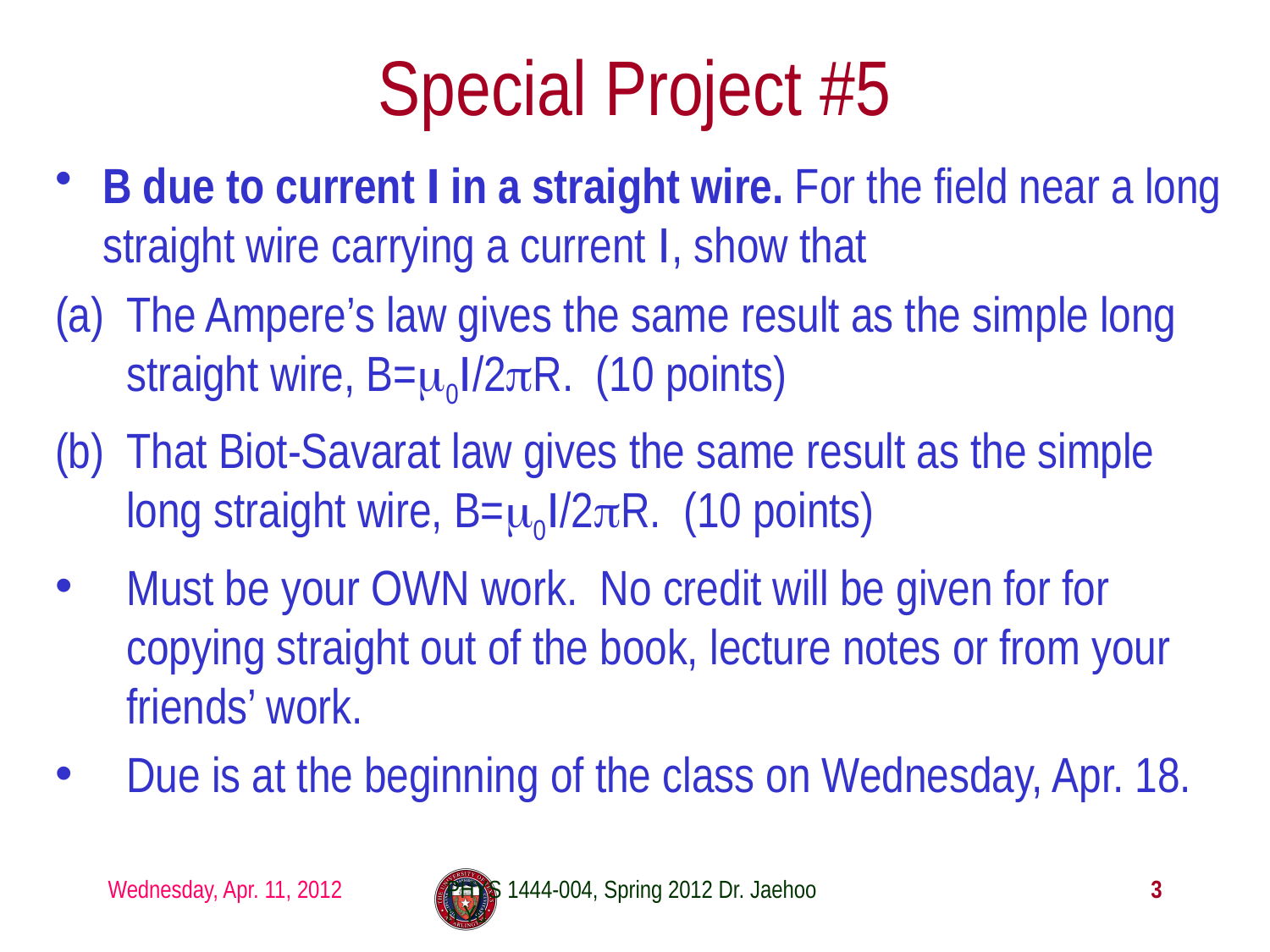

# Special Project #5
B due to current I in a straight wire. For the field near a long straight wire carrying a current I, show that
The Ampere’s law gives the same result as the simple long straight wire, B=μ0I/2πR.  (10 points)
That Biot-Savarat law gives the same result as the simple long straight wire, B=μ0I/2πR.  (10 points)
Must be your OWN work.  No credit will be given for for copying straight out of the book, lecture notes or from your friends’ work.
Due is at the beginning of the class on Wednesday, Apr. 18.
Wednesday, Apr. 11, 2012
PHYS 1444-004, Spring 2012 Dr. Jaehoon Yu
3